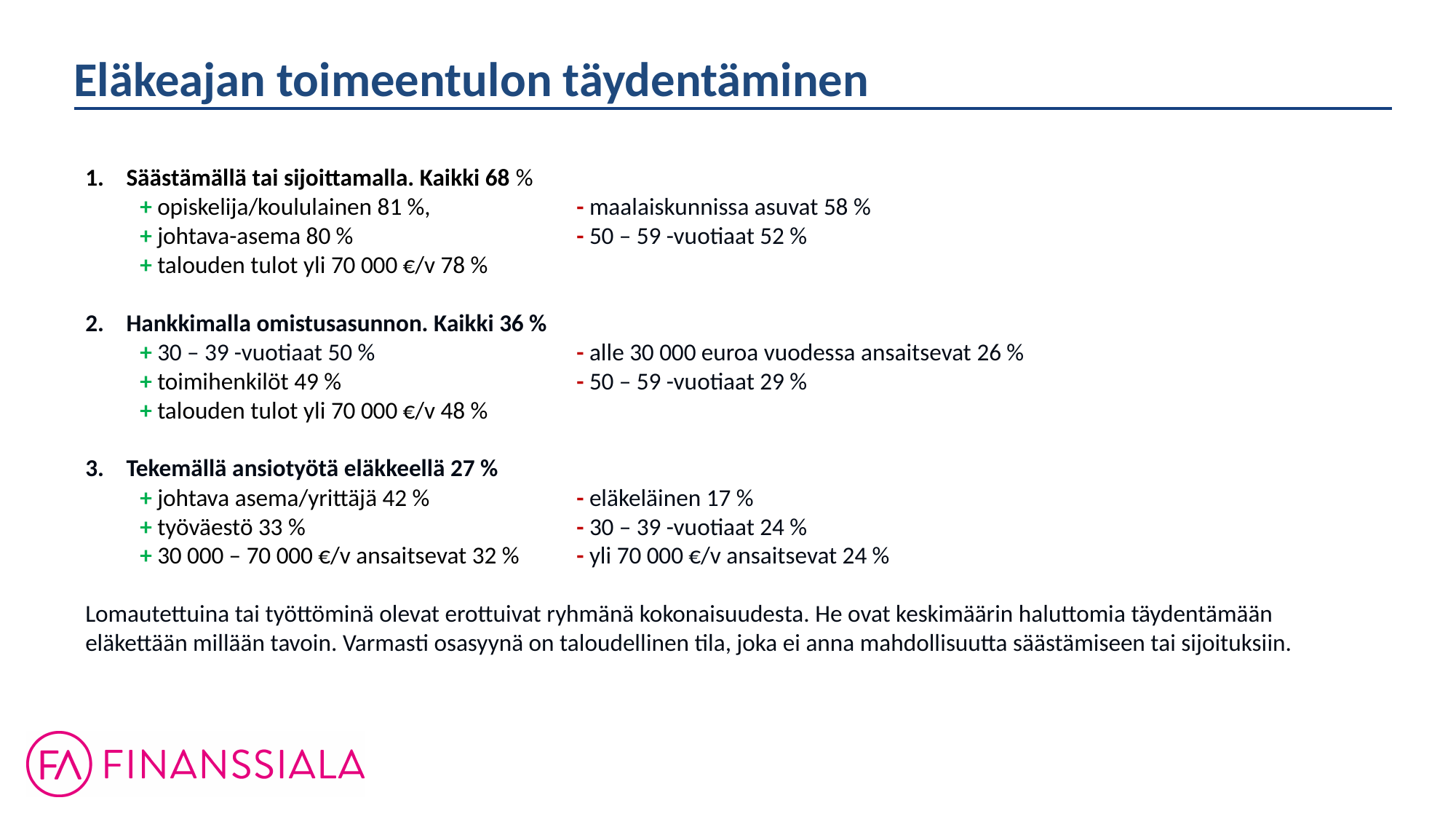

Eläkeajan toimeentulon täydentäminen
Säästämällä tai sijoittamalla. Kaikki 68 %
+ opiskelija/koululainen 81 %,		- maalaiskunnissa asuvat 58 %
+ johtava-asema 80 %			- 50 – 59 -vuotiaat 52 %
+ talouden tulot yli 70 000 €/v 78 %

Hankkimalla omistusasunnon. Kaikki 36 %
+ 30 – 39 -vuotiaat 50 % 		- alle 30 000 euroa vuodessa ansaitsevat 26 %
+ toimihenkilöt 49 %			- 50 – 59 -vuotiaat 29 %
+ talouden tulot yli 70 000 €/v 48 %

Tekemällä ansiotyötä eläkkeellä 27 %
+ johtava asema/yrittäjä 42 %  		- eläkeläinen 17 %
+ työväestö 33 %			- 30 – 39 -vuotiaat 24 %
+ 30 000 – 70 000 €/v ansaitsevat 32 %	- yli 70 000 €/v ansaitsevat 24 %

Lomautettuina tai työttöminä olevat erottuivat ryhmänä kokonaisuudesta. He ovat keskimäärin haluttomia täydentämään eläkettään millään tavoin. Varmasti osasyynä on taloudellinen tila, joka ei anna mahdollisuutta säästämiseen tai sijoituksiin.